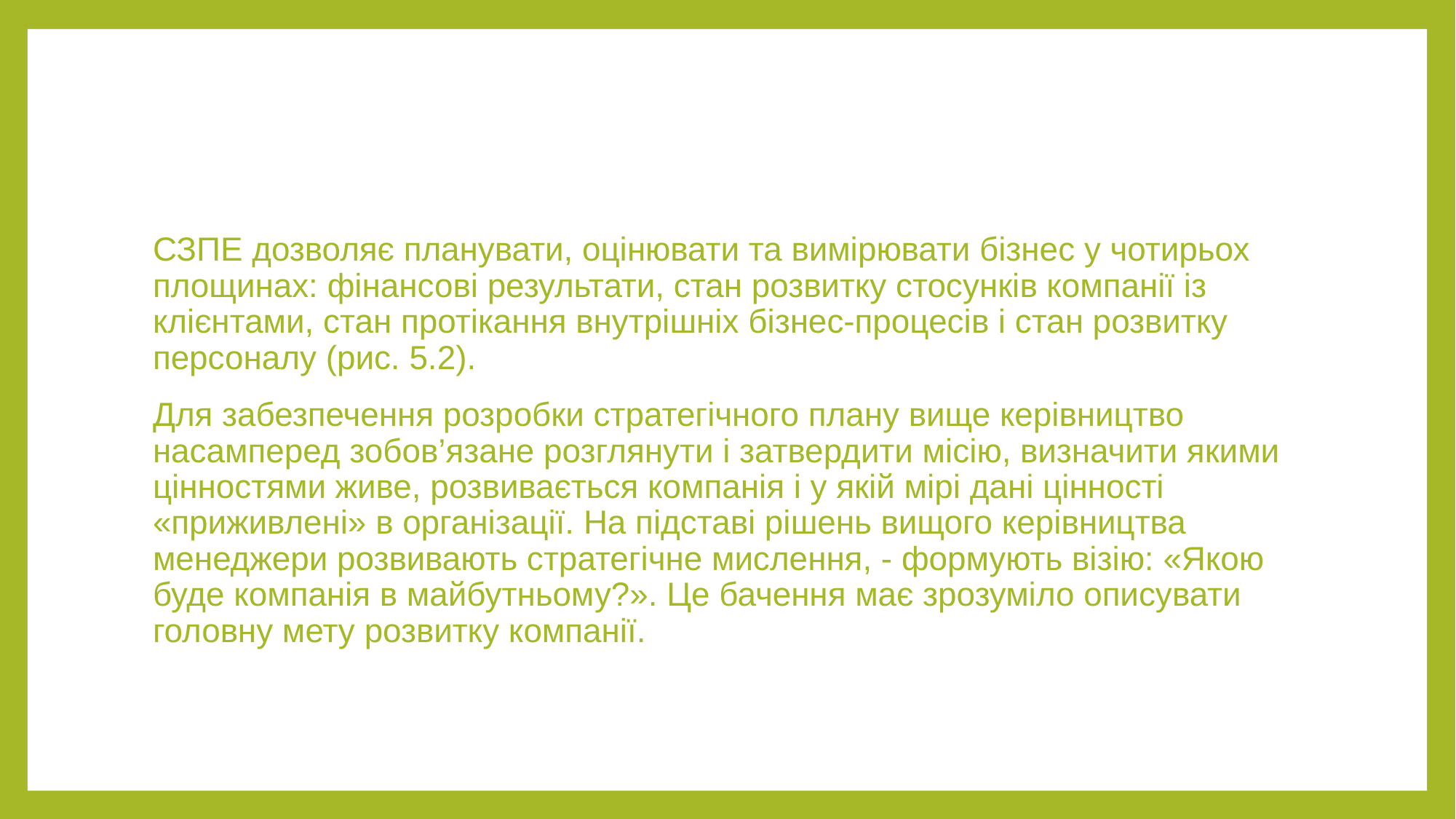

СЗПЕ дозволяє планувати, оцінювати та вимірювати бізнес у чотирьох площинах: фінансові результати, стан розвитку стосунків компанії із клієнтами, стан протікання внутрішніх бізнес-процесів і стан розвитку персоналу (рис. 5.2).
Для забезпечення розробки стратегічного плану вище керівництво насамперед зобов’язане розглянути і затвердити місію, визначити якими цінностями живе, розвивається компанія і у якій мірі дані цінності «приживлені» в організації. На підставі рішень вищого керівництва менеджери розвивають стратегічне мислення, - формують візію: «Якою буде компанія в майбутньому?». Це бачення має зрозуміло описувати головну мету розвитку компанії.